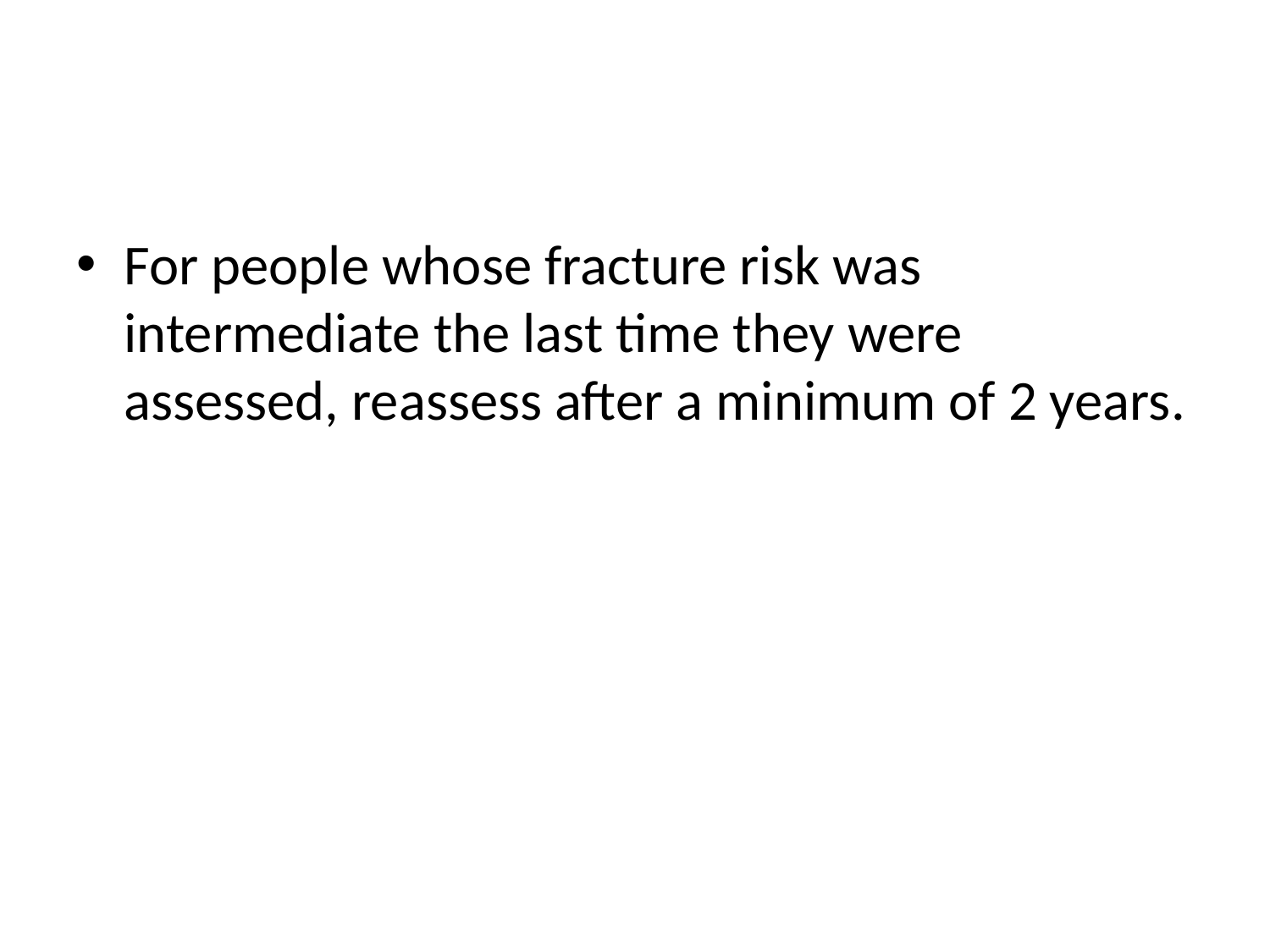

#
For people whose fracture risk was intermediate the last time they were assessed, reassess after a minimum of 2 years.